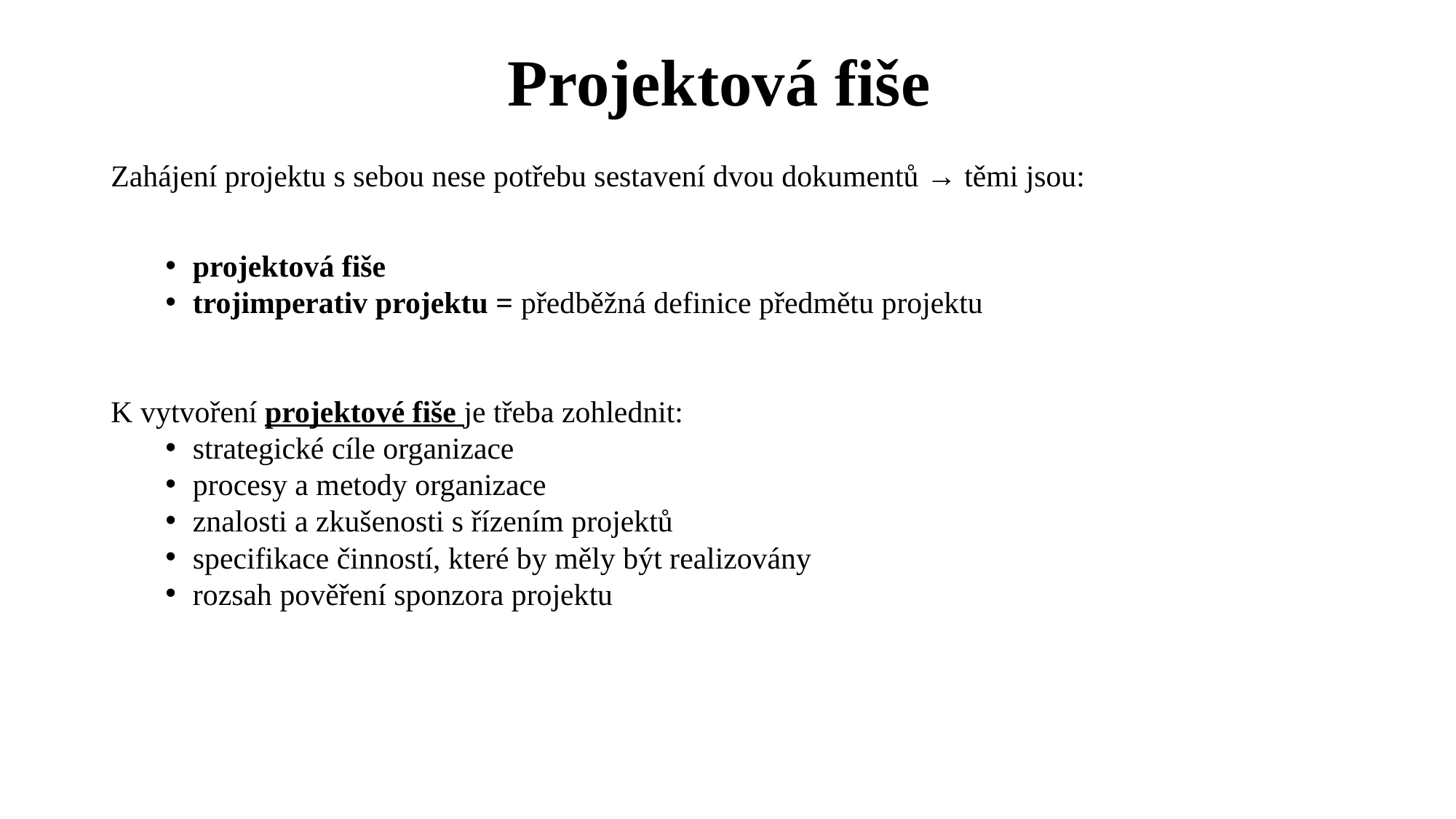

# Projektová fiše
Zahájení projektu s sebou nese potřebu sestavení dvou dokumentů → těmi jsou:

projektová fiše
trojimperativ projektu = předběžná definice předmětu projektu

K vytvoření projektové fiše je třeba zohlednit:
strategické cíle organizace
procesy a metody organizace
znalosti a zkušenosti s řízením projektů
specifikace činností, které by měly být realizovány
rozsah pověření sponzora projektu